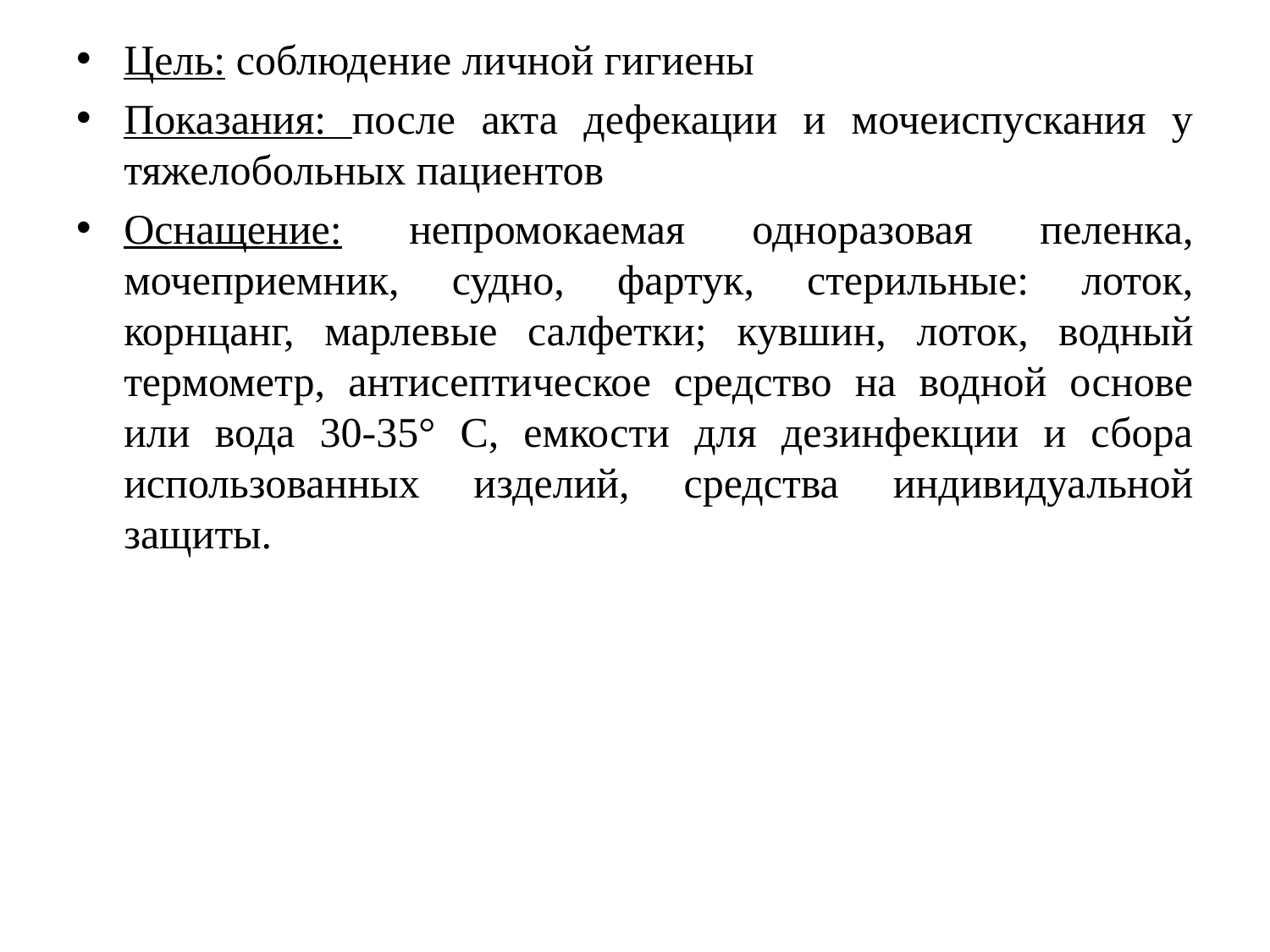

Цель: соблюдение личной гигиены
Показания: после акта дефекации и мочеиспускания у тяжелобольных пациентов
Оснащение: непромокаемая одноразовая пеленка, мочеприемник, судно, фартук, стерильные: лоток, корнцанг, марлевые салфетки; кувшин, лоток, водный термометр, антисептическое средство на водной основе или вода 30-35° С, емкости для дезинфекции и сбора использованных изделий, средства индивидуальной защиты.